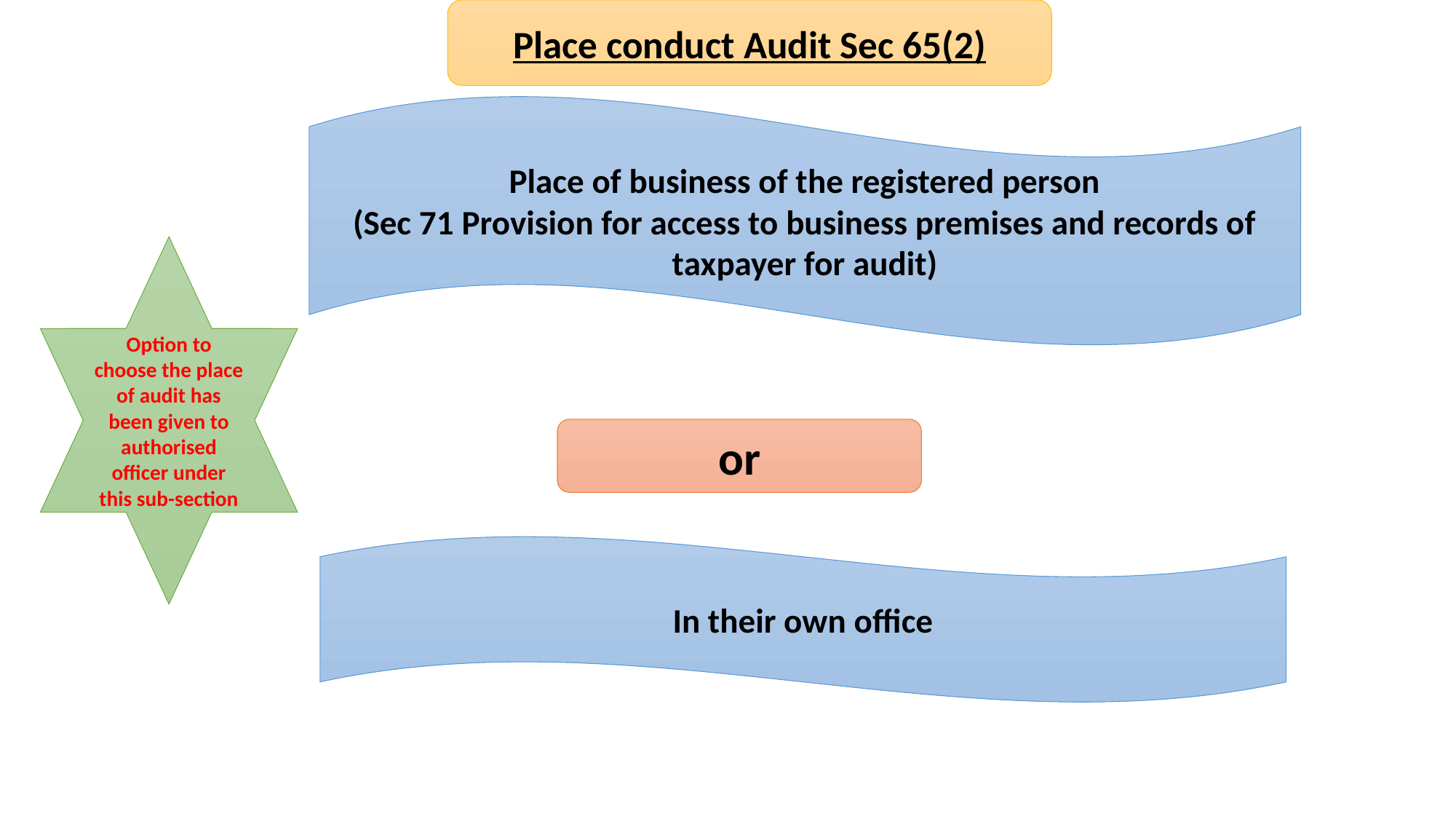

Place conduct Audit Sec 65(2)
Place of business of the registered person
(Sec 71 Provision for access to business premises and records of taxpayer for audit)
Option to choose the place of audit has been given to authorised officer under this sub-section
or
In their own office